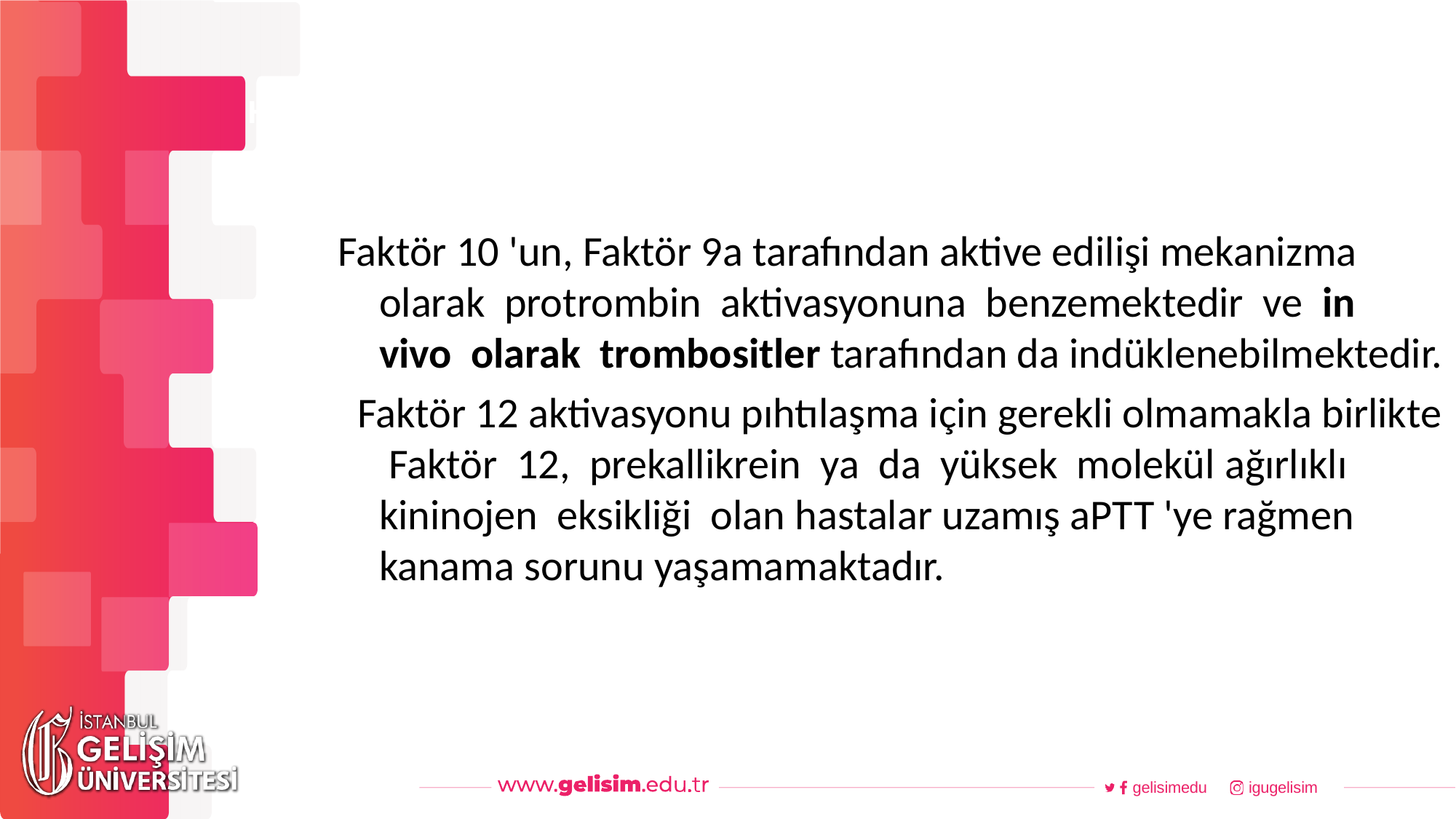

#
Haftalık Akış
Faktör 10 'un, Faktör 9a tarafından aktive edilişi mekanizma  olarak  protrombin  aktivasyonuna  benzemektedir  ve  in  vivo  olarak  trombositler tarafından da indüklenebilmektedir.
  Faktör 12 aktivasyonu pıhtılaşma için gerekli olmamakla birlikte  Faktör  12,  prekallikrein  ya  da  yüksek  molekül ağırlıklı  kininojen  eksikliği  olan hastalar uzamış aPTT 'ye rağmen kanama sorunu yaşamamaktadır.

gelisimedu
igugelisim